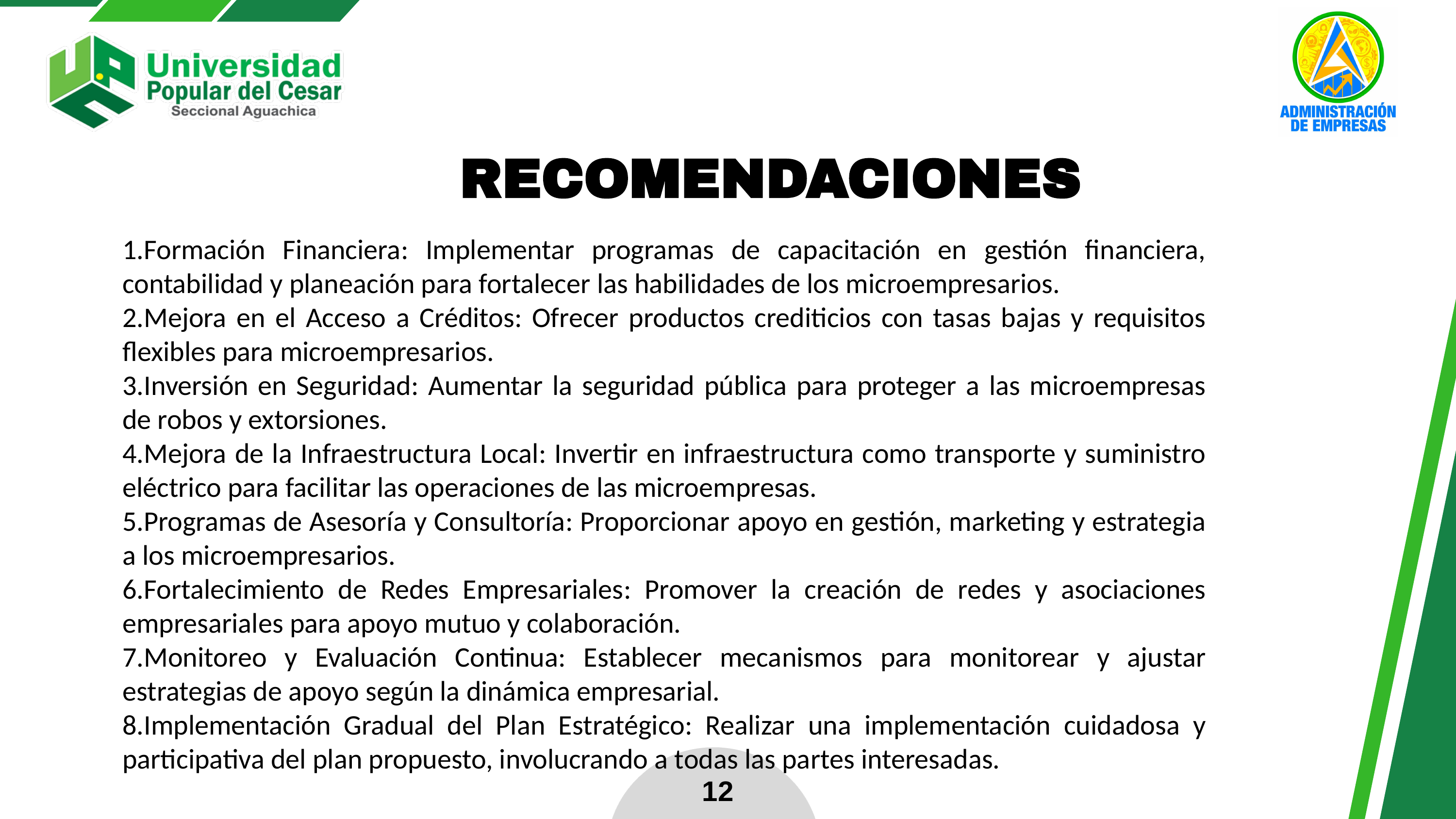

RECOMENDACIONES
Formación Financiera: Implementar programas de capacitación en gestión financiera, contabilidad y planeación para fortalecer las habilidades de los microempresarios.
Mejora en el Acceso a Créditos: Ofrecer productos crediticios con tasas bajas y requisitos flexibles para microempresarios.
Inversión en Seguridad: Aumentar la seguridad pública para proteger a las microempresas de robos y extorsiones.
Mejora de la Infraestructura Local: Invertir en infraestructura como transporte y suministro eléctrico para facilitar las operaciones de las microempresas.
Programas de Asesoría y Consultoría: Proporcionar apoyo en gestión, marketing y estrategia a los microempresarios.
Fortalecimiento de Redes Empresariales: Promover la creación de redes y asociaciones empresariales para apoyo mutuo y colaboración.
Monitoreo y Evaluación Continua: Establecer mecanismos para monitorear y ajustar estrategias de apoyo según la dinámica empresarial.
Implementación Gradual del Plan Estratégico: Realizar una implementación cuidadosa y participativa del plan propuesto, involucrando a todas las partes interesadas.
12